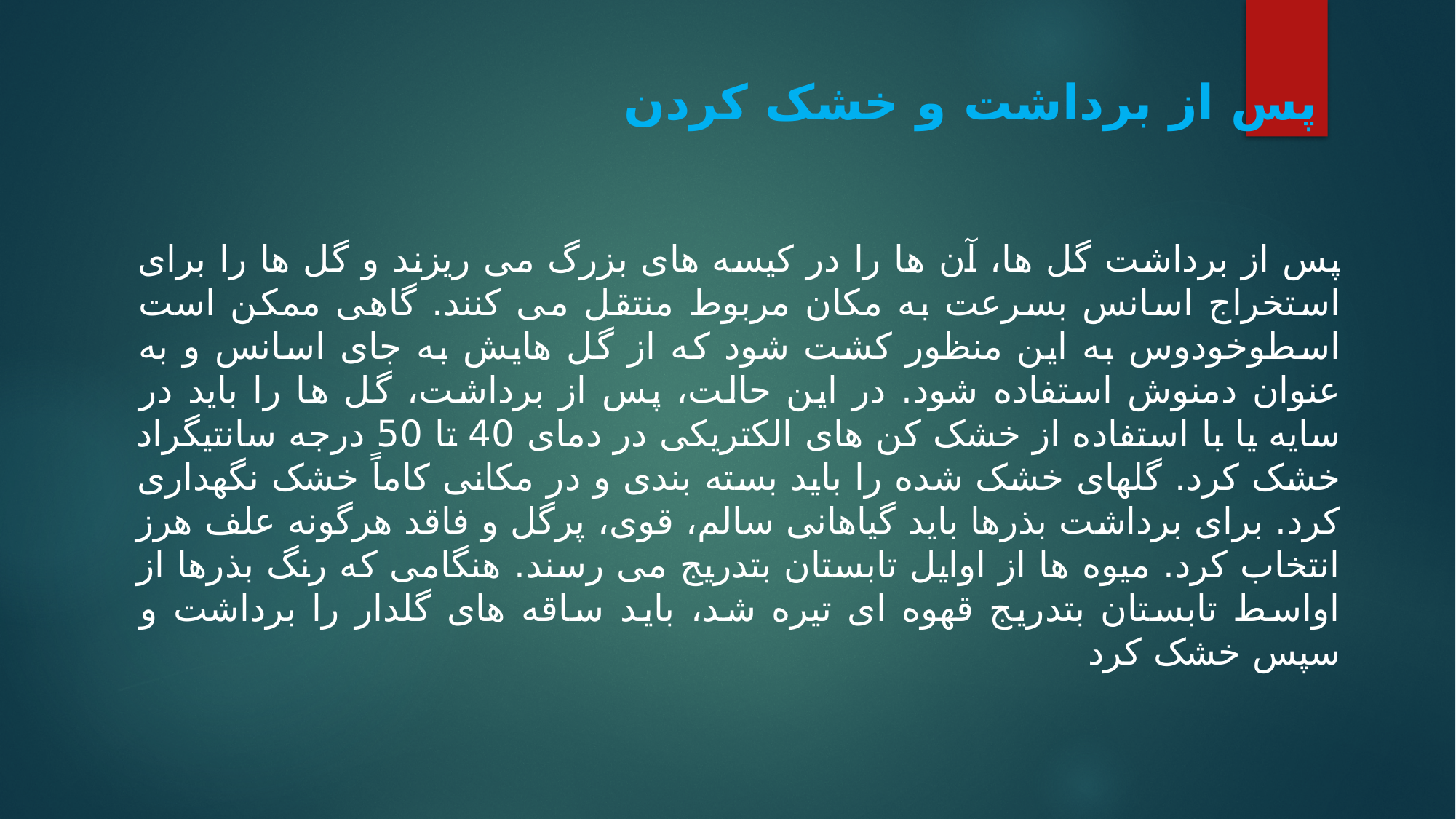

پس از برداشت و خشک کردن
پس از برداشت گل ها، آن ها را در کیسه های بزرگ می ریزند و گل ها را برای استخراج اسانس بسرعت به مکان مربوط منتقل می کنند. گاهی ممکن است اسطوخودوس به این منظور کشت شود که از گل هایش به جای اسانس و به عنوان دمنوش استفاده شود. در این حالت، پس از برداشت، گل ها را باید در سایه یا با استفاده از خشک کن های الکتریکی در دمای 40 تا 50 درجه سانتیگراد خشک کرد. گلهای خشک شده را باید بسته بندی و در مکانی کاماً خشک نگهداری کرد. برای برداشت بذرها باید گیاهانی سالم، قوی، پرگل و فاقد هرگونه علف هرز انتخاب کرد. میوه ها از اوایل تابستان بتدریج می رسند. هنگامی که رنگ بذرها از اواسط تابستان بتدریج قهوه ای تیره شد، باید ساقه های گلدار را برداشت و سپس خشک کرد